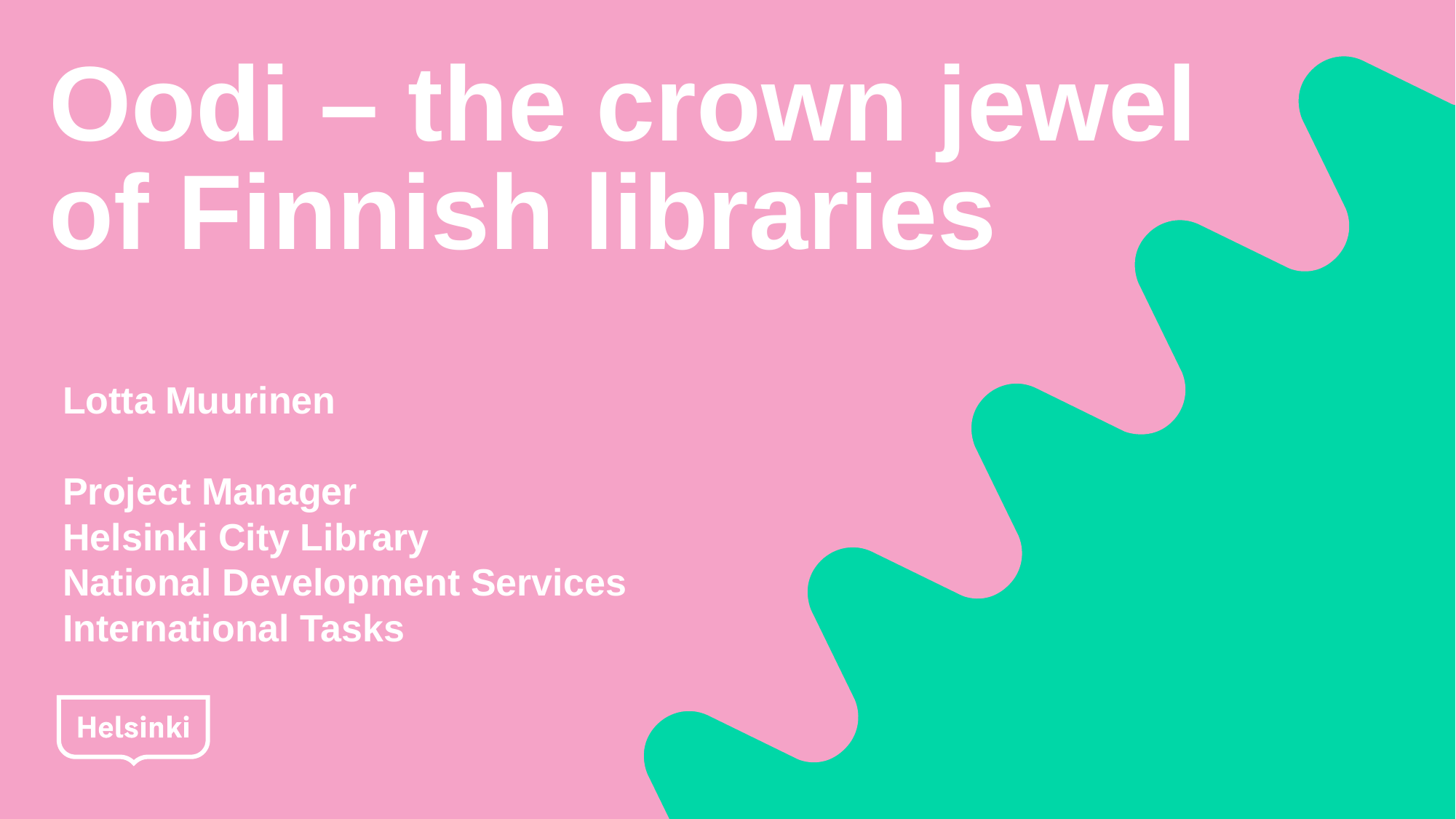

# Oodi – the crown jewel of Finnish libraries
Lotta Muurinen

Project Manager
Helsinki City Library
National Development Services
International Tasks